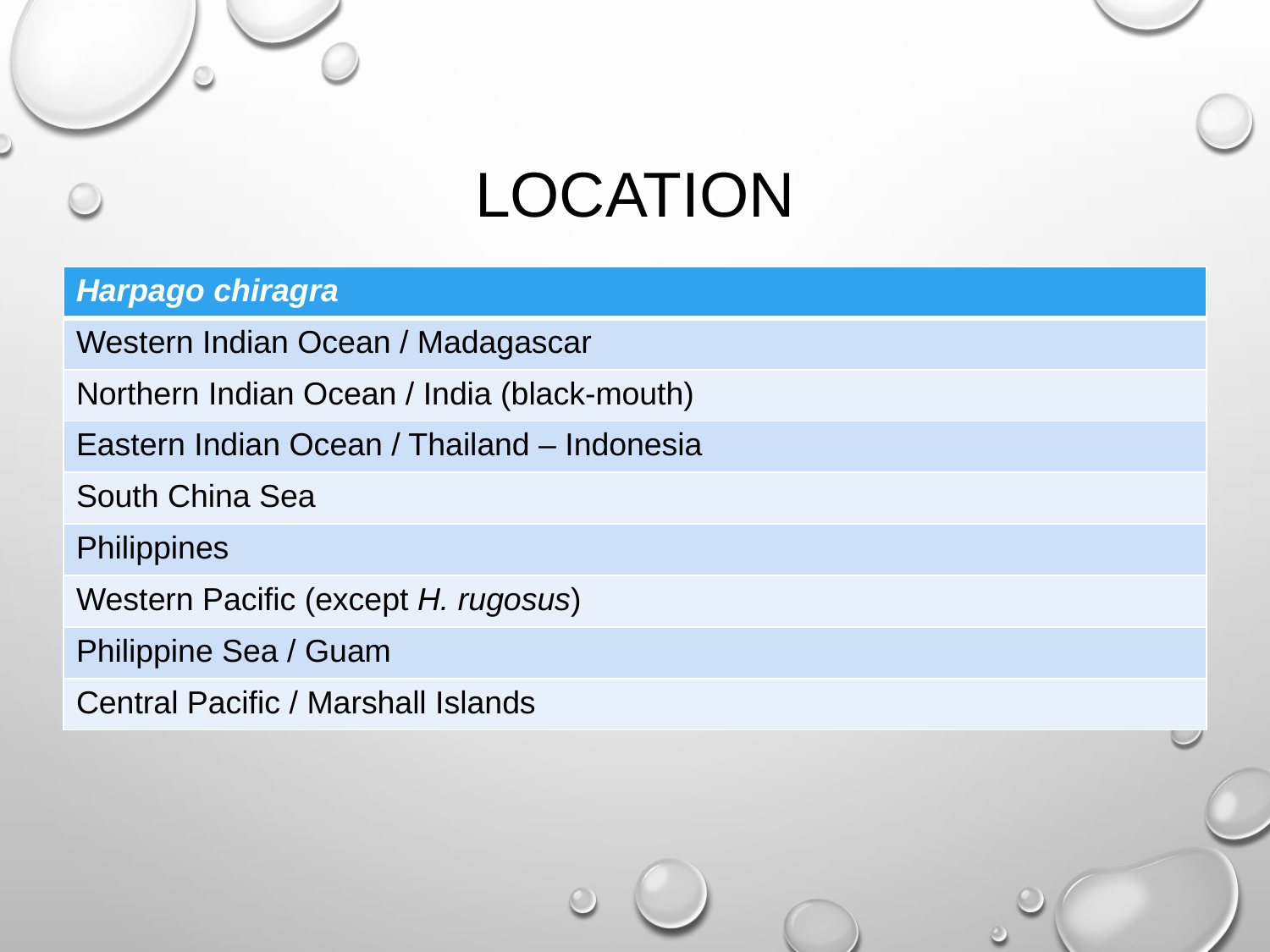

# Location
| Harpago chiragra |
| --- |
| Western Indian Ocean / Madagascar |
| Northern Indian Ocean / India (black-mouth) |
| Eastern Indian Ocean / Thailand – Indonesia |
| South China Sea |
| Philippines |
| Western Pacific (except H. rugosus) |
| Philippine Sea / Guam |
| Central Pacific / Marshall Islands |